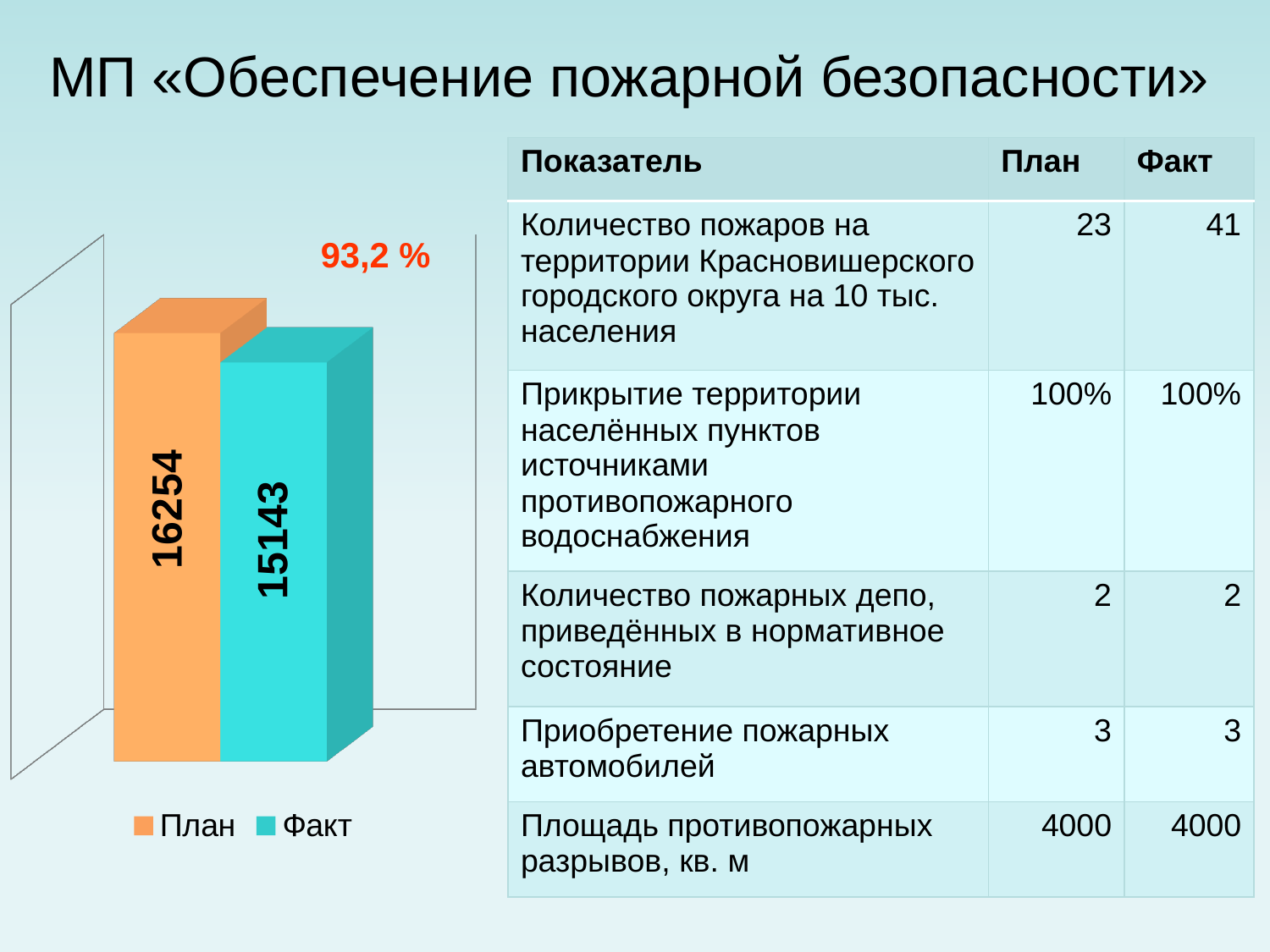

# МП «Обеспечение пожарной безопасности»
| Показатель | План | Факт |
| --- | --- | --- |
| Количество пожаров на территории Красновишерского городского округа на 10 тыс. населения | 23 | 41 |
| Прикрытие территории населённых пунктов источниками противопожарного водоснабжения | 100% | 100% |
| Количество пожарных депо, приведённых в нормативное состояние | 2 | 2 |
| Приобретение пожарных автомобилей | 3 | 3 |
| Площадь противопожарных разрывов, кв. м | 4000 | 4000 |

93,2 %

[unsupported chart]